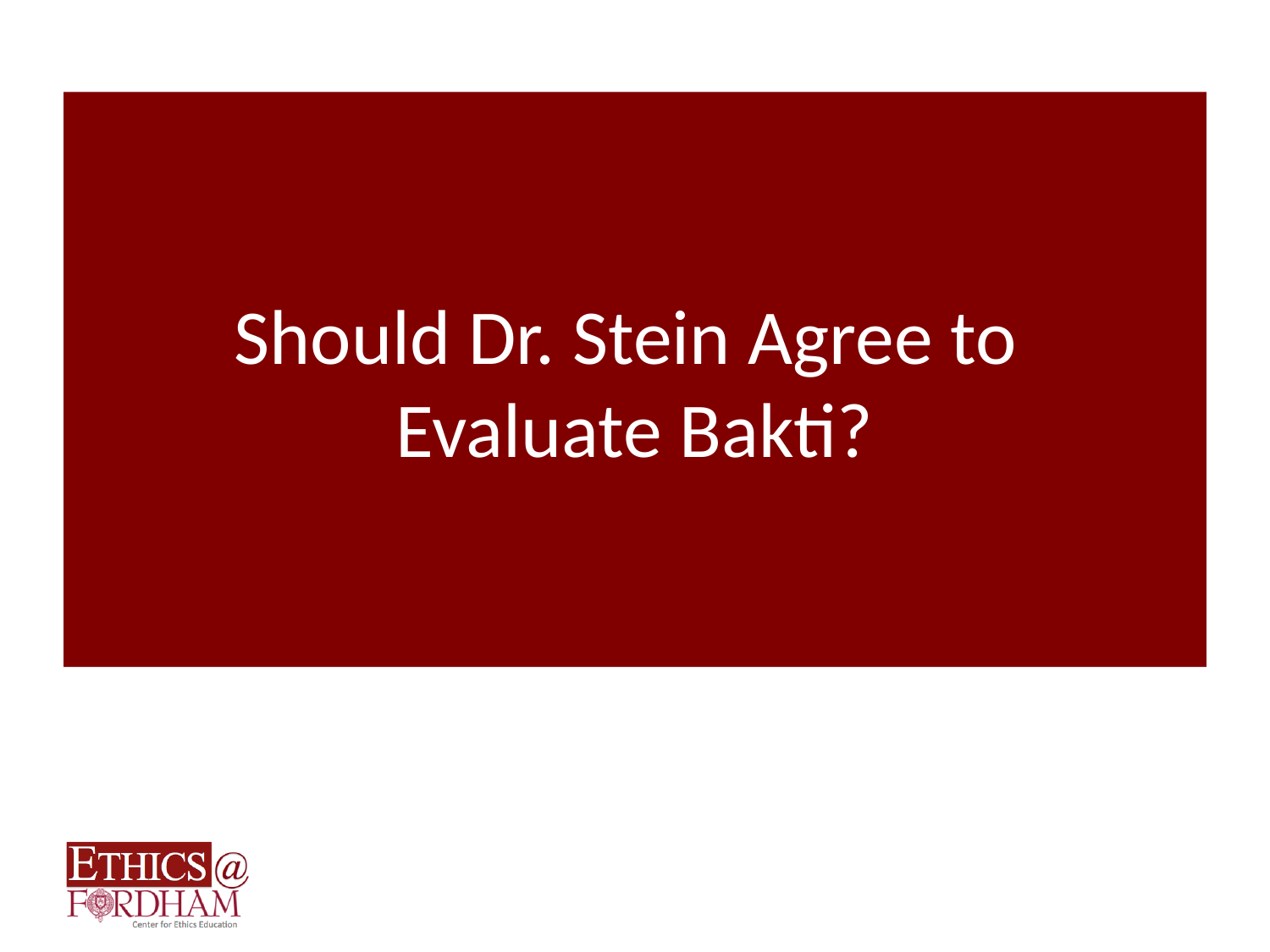

# Should Dr. Stein Agree to Evaluate Bakti?